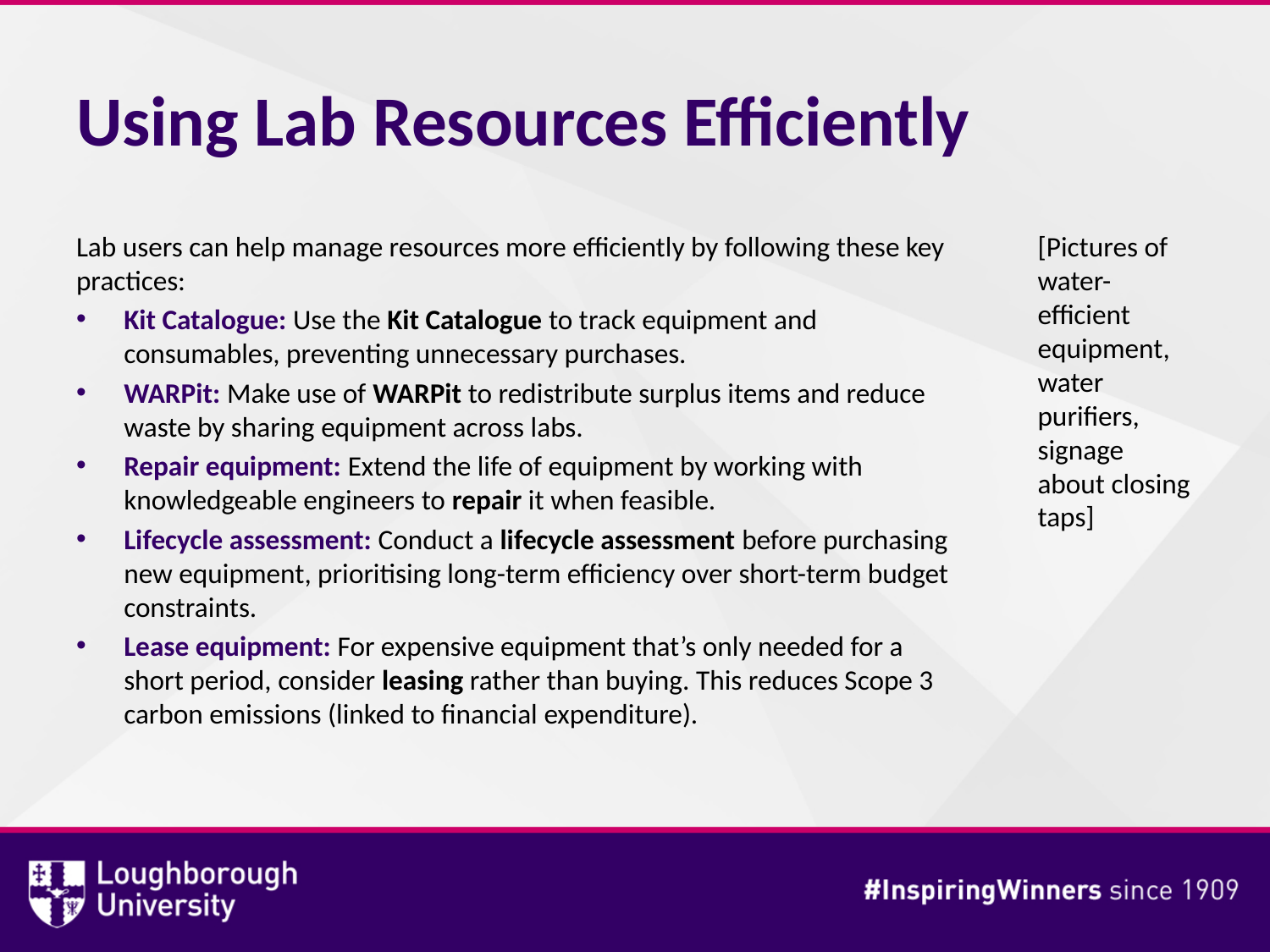

# Using Lab Resources Efficiently
Lab users can help manage resources more efficiently by following these key practices:
Kit Catalogue: Use the Kit Catalogue to track equipment and consumables, preventing unnecessary purchases.
WARPit: Make use of WARPit to redistribute surplus items and reduce waste by sharing equipment across labs.
Repair equipment: Extend the life of equipment by working with knowledgeable engineers to repair it when feasible.
Lifecycle assessment: Conduct a lifecycle assessment before purchasing new equipment, prioritising long-term efficiency over short-term budget constraints.
Lease equipment: For expensive equipment that’s only needed for a short period, consider leasing rather than buying. This reduces Scope 3 carbon emissions (linked to financial expenditure).
[Pictures of water-efficient equipment, water purifiers, signage about closing taps]